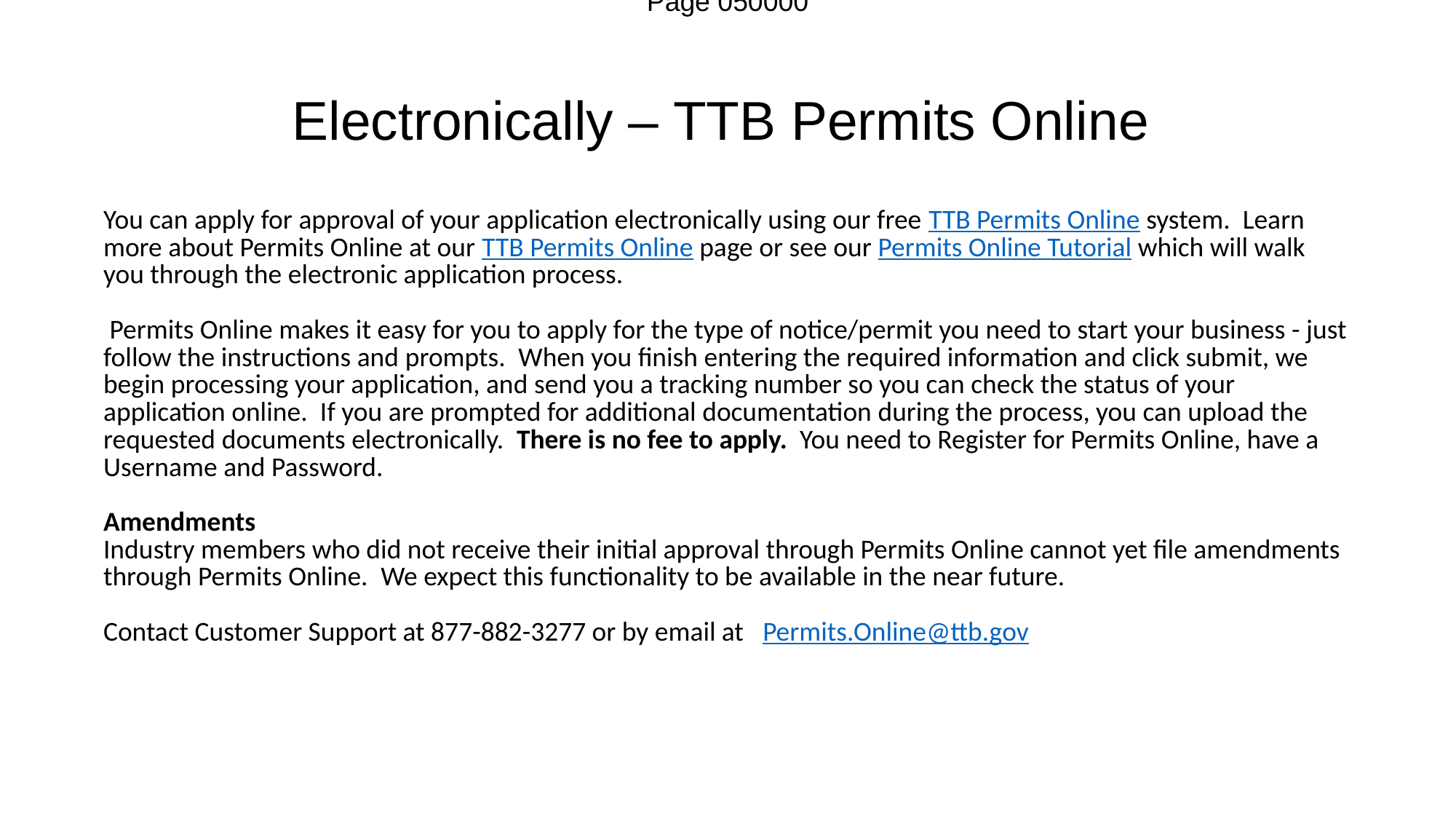

Page 050000
# Electronically – TTB Permits Online
| You can apply for approval of your application electronically using our free TTB Permits Online system.  Learn more about Permits Online at our TTB Permits Online page or see our Permits Online Tutorial which will walk you through the electronic application process.    Permits Online makes it easy for you to apply for the type of notice/permit you need to start your business - just follow the instructions and prompts.  When you finish entering the required information and click submit, we begin processing your application, and send you a tracking number so you can check the status of your application online.  If you are prompted for additional documentation during the process, you can upload the requested documents electronically.  There is no fee to apply. You need to Register for Permits Online, have a Username and Password. Amendments Industry members who did not receive their initial approval through Permits Online cannot yet file amendments through Permits Online.  We expect this functionality to be available in the near future.  Contact Customer Support at 877-882-3277 or by email at   Permits.Online@ttb.gov |  |
| --- | --- |
|  |  |